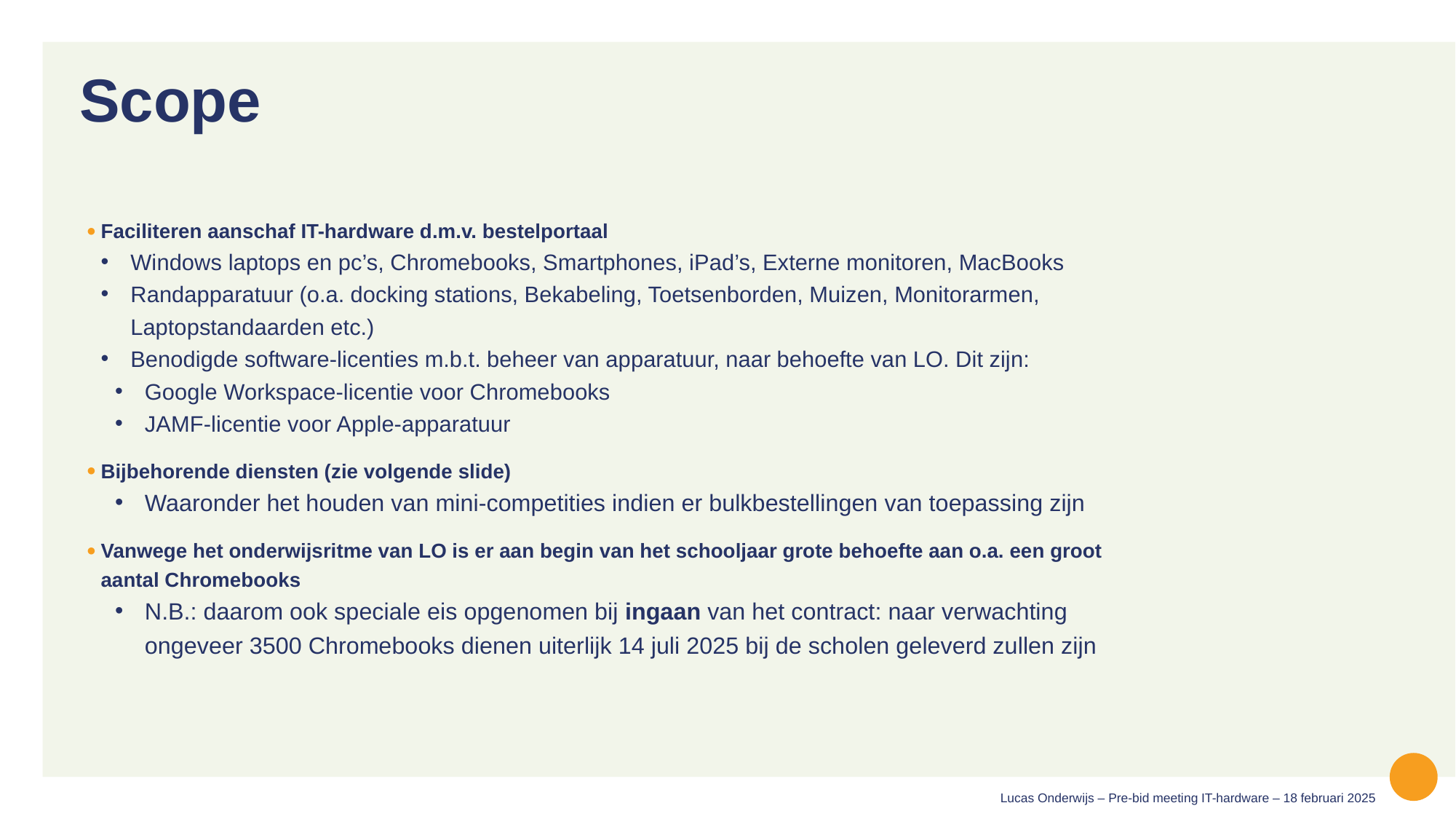

# Scope

Faciliteren aanschaf IT-hardware d.m.v. bestelportaal
Windows laptops en pc’s, Chromebooks, Smartphones, iPad’s, Externe monitoren, MacBooks
Randapparatuur (o.a. docking stations, Bekabeling, Toetsenborden, Muizen, Monitorarmen, Laptopstandaarden etc.)
Benodigde software-licenties m.b.t. beheer van apparatuur, naar behoefte van LO. Dit zijn:
Google Workspace-licentie voor Chromebooks
JAMF-licentie voor Apple-apparatuur
Bijbehorende diensten (zie volgende slide)
Waaronder het houden van mini-competities indien er bulkbestellingen van toepassing zijn
Vanwege het onderwijsritme van LO is er aan begin van het schooljaar grote behoefte aan o.a. een groot aantal Chromebooks
N.B.: daarom ook speciale eis opgenomen bij ingaan van het contract: naar verwachting ongeveer 3500 Chromebooks dienen uiterlijk 14 juli 2025 bij de scholen geleverd zullen zijn

Lucas Onderwijs – Pre-bid meeting IT-hardware – 18 februari 2025